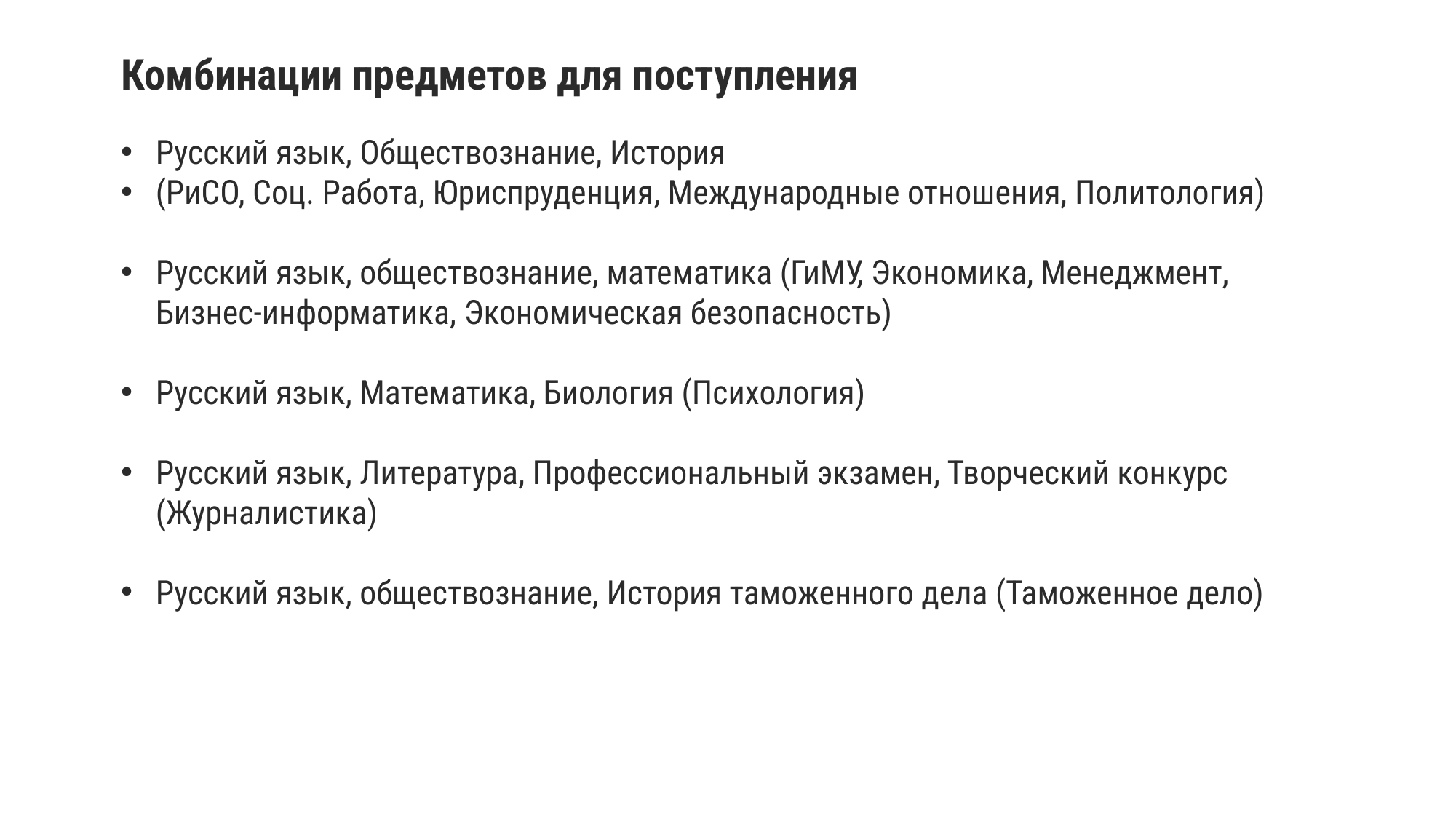

Комбинации предметов для поступления

Русский язык, Обществознание, История
(РиСО, Соц. Работа, Юриспруденция, Международные отношения, Политология)

Русский язык, обществознание, математика (ГиМУ, Экономика, Менеджмент, Бизнес-информатика, Экономическая безопасность)

Русский язык, Математика, Биология (Психология)

Русский язык, Литература, Профессиональный экзамен, Творческий конкурс (Журналистика)

Русский язык, обществознание, История таможенного дела (Таможенное дело)